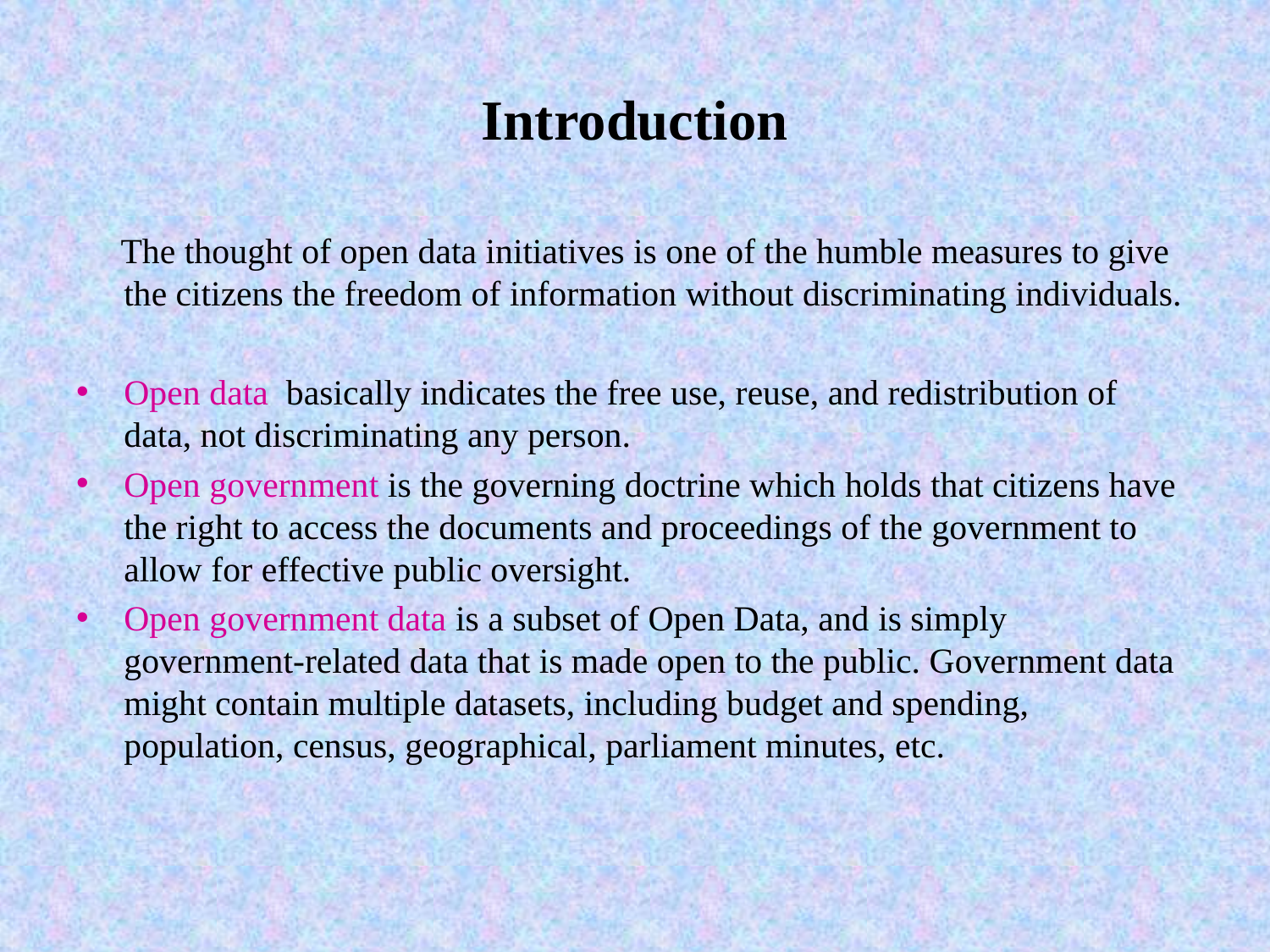

# Introduction
     The thought of open data initiatives is one of the humble measures to give the citizens the freedom of information without discriminating individuals.

Open data  basically indicates the free use, reuse, and redistribution of data, not discriminating any person.
Open government is the governing doctrine which holds that citizens have the right to access the documents and proceedings of the government to allow for effective public oversight.
Open government data is a subset of Open Data, and is simply government-related data that is made open to the public. Government data might contain multiple datasets, including budget and spending, population, census, geographical, parliament minutes, etc.